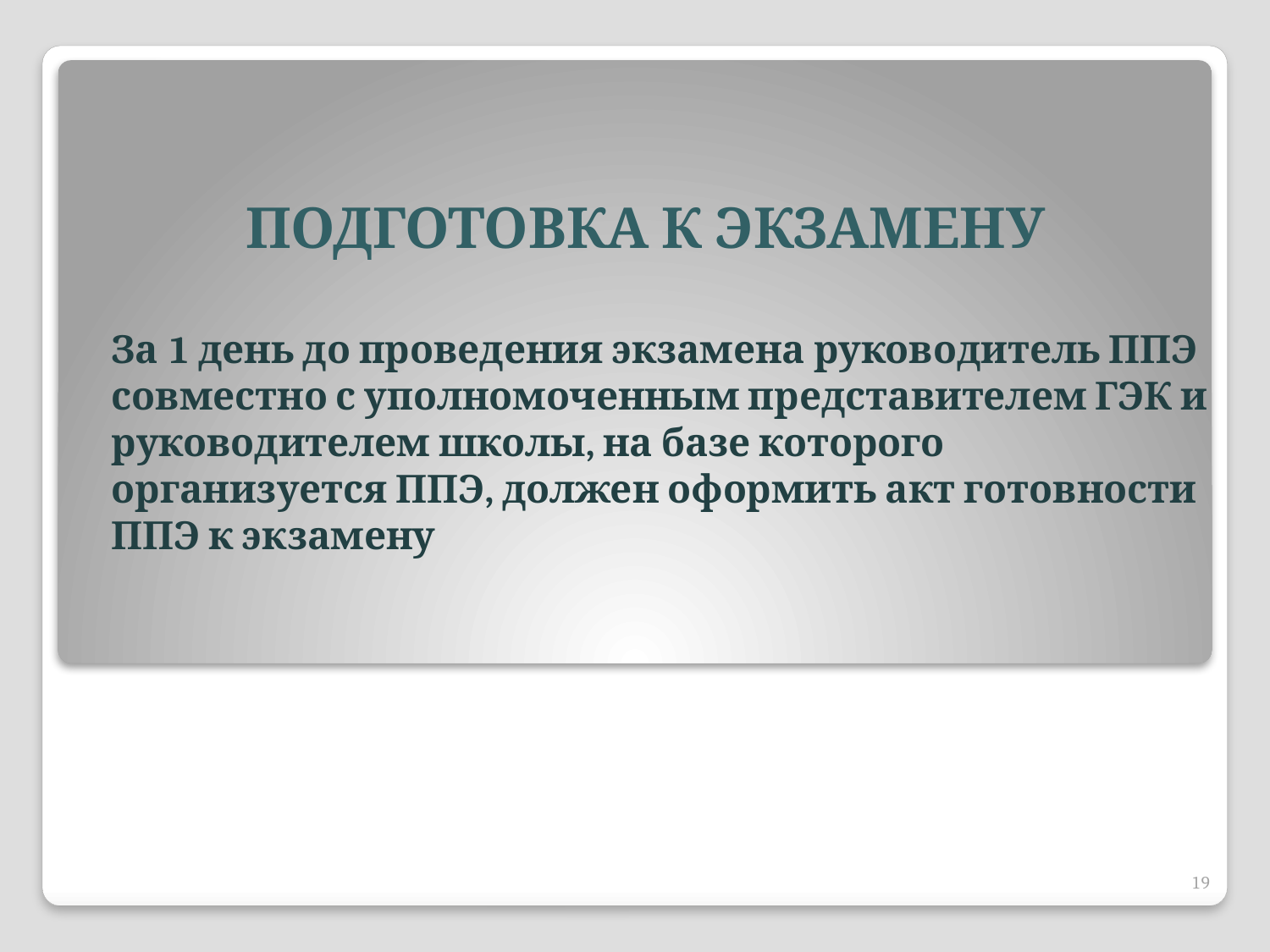

ПОДГОТОВКА К ЭКЗАМЕНУ

За 1 день до проведения экзамена руководитель ППЭ совместно с уполномоченным представителем ГЭК и руководителем школы, на базе которого организуется ППЭ, должен оформить акт готовности ППЭ к экзамену

19